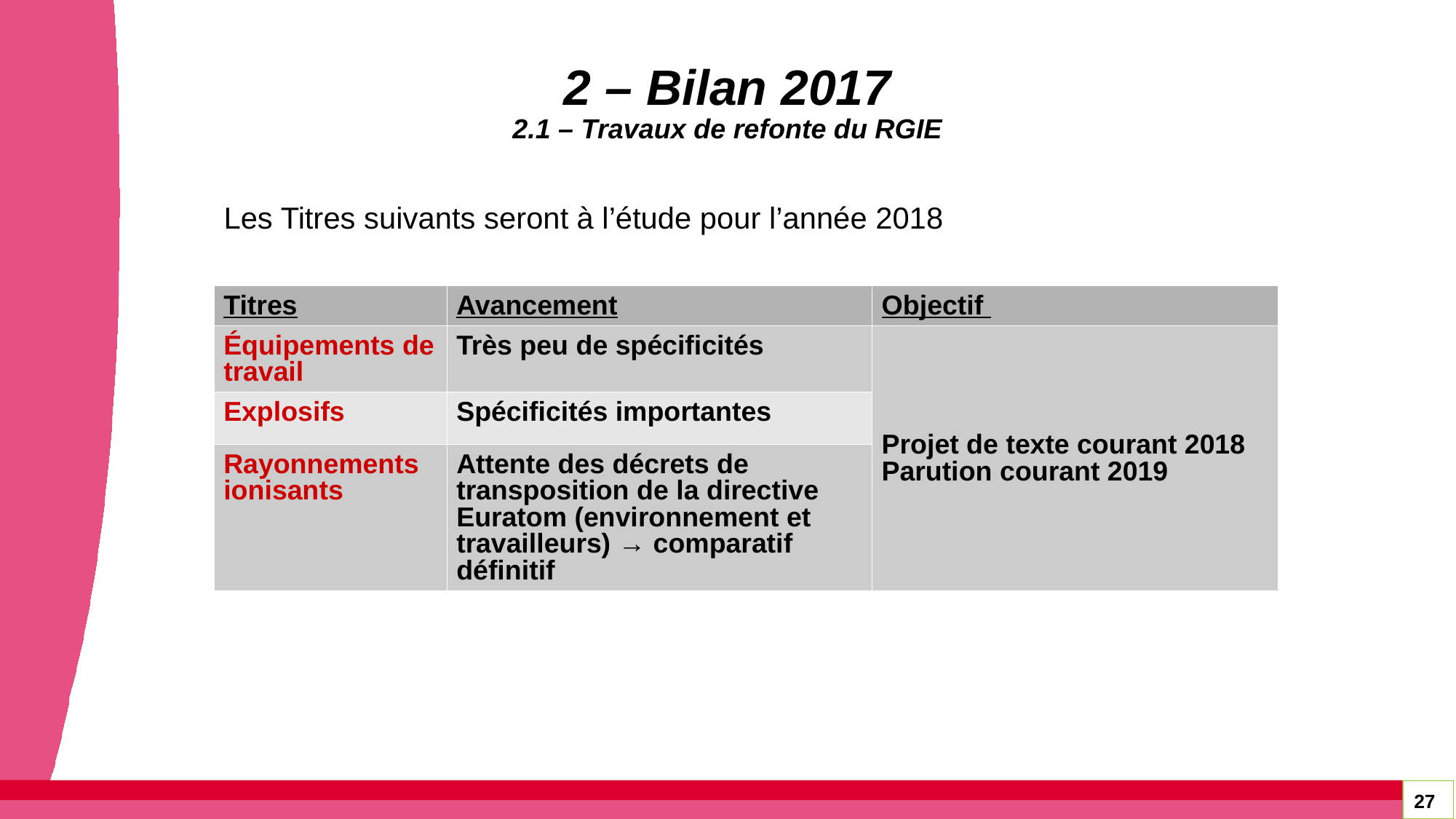

# 2 – Bilan 2017 2.1 – Travaux de refonte du RGIE
Les Titres suivants seront à l’étude pour l’année 2018
| Titres | Avancement | Objectif |
| --- | --- | --- |
| Équipements de travail | Très peu de spécificités | Projet de texte courant 2018 Parution courant 2019 |
| Explosifs | Spécificités importantes |  |
| Rayonnements ionisants | Attente des décrets de transposition de la directive Euratom (environnement et travailleurs) → comparatif définitif |  |
27